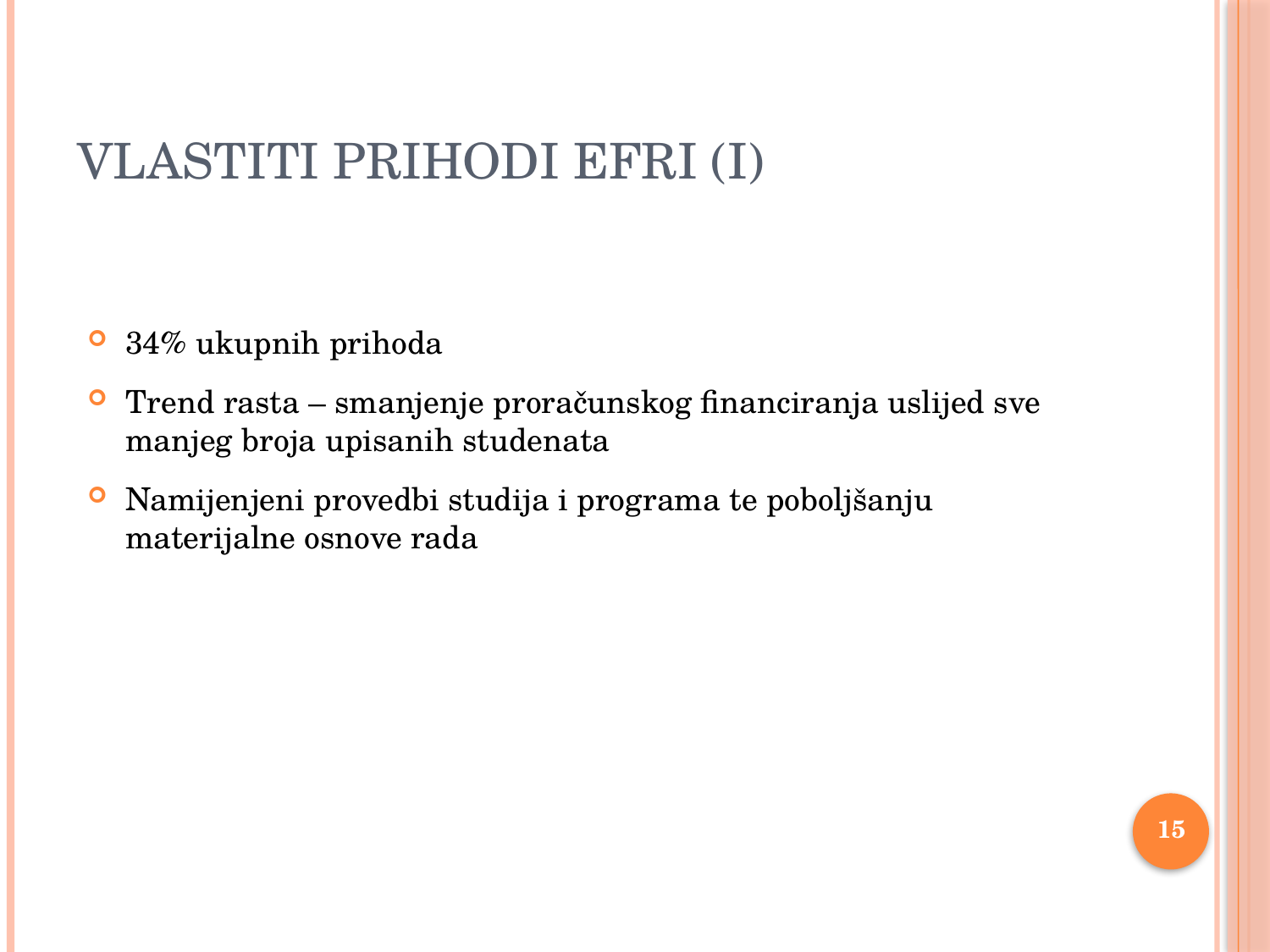

# VLASTITI PRIHODI EFRI (I)
34% ukupnih prihoda
Trend rasta – smanjenje proračunskog financiranja uslijed sve manjeg broja upisanih studenata
Namijenjeni provedbi studija i programa te poboljšanju materijalne osnove rada

15